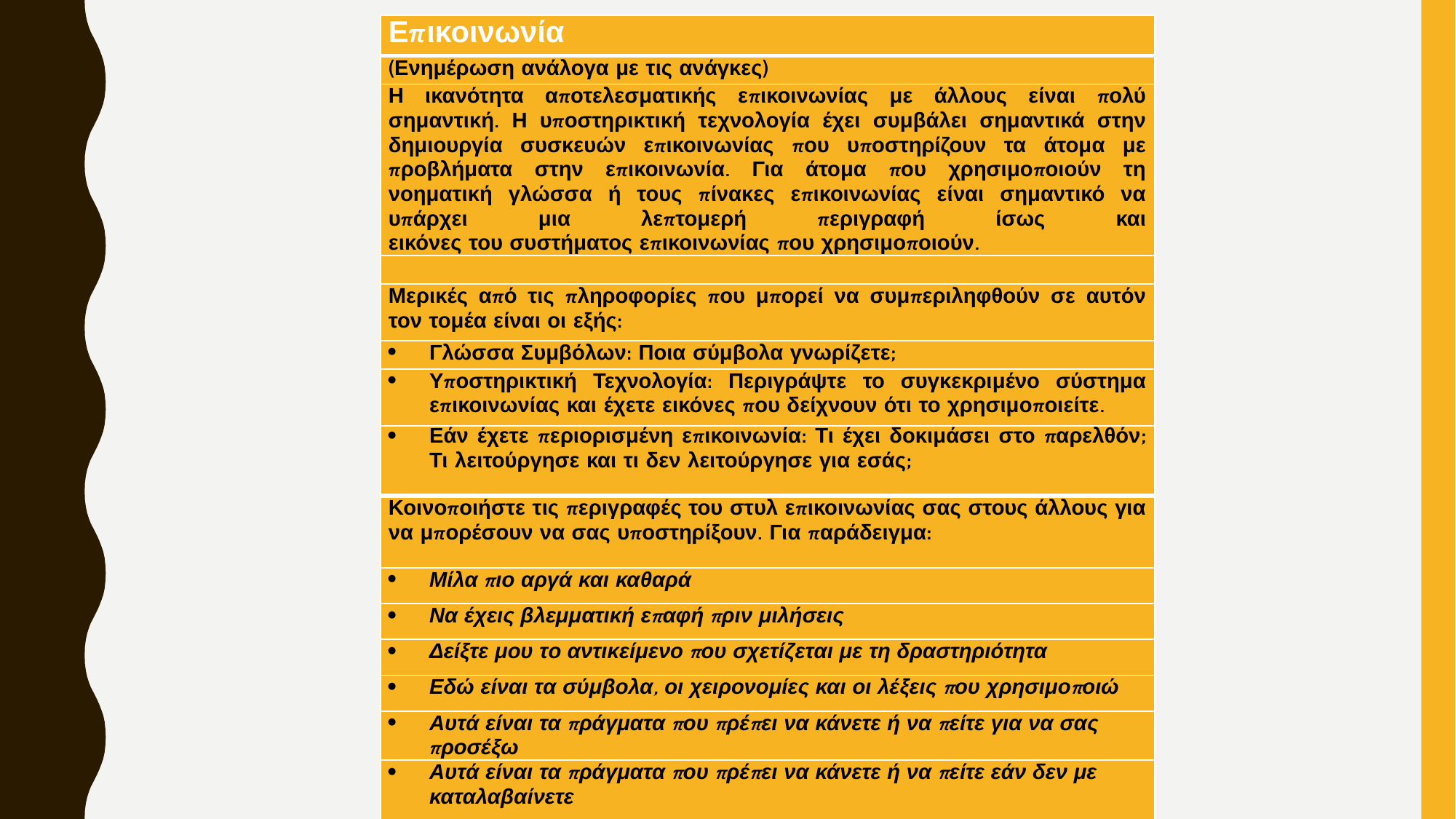

| Επικοινωνία |
| --- |
| (Ενημέρωση ανάλογα με τις ανάγκες) |
| Η ικανότητα αποτελεσματικής επικοινωνίας με άλλους είναι πολύ σημαντική. Η υποστηρικτική τεχνολογία έχει συμβάλει σημαντικά στην δημιουργία συσκευών επικοινωνίας που υποστηρίζουν τα άτομα με προβλήματα στην επικοινωνία. Για άτομα που χρησιμοποιούν τη νοηματική γλώσσα ή τους πίνακες επικοινωνίας είναι σημαντικό να υπάρχει μια λεπτομερή περιγραφή ίσως και εικόνες του συστήματος επικοινωνίας που χρησιμοποιούν. |
|  |
| Μερικές από τις πληροφορίες που μπορεί να συμπεριληφθούν σε αυτόν τον τομέα είναι οι εξής: |
| Γλώσσα Συμβόλων: Ποια σύμβολα γνωρίζετε; |
| Υποστηρικτική Τεχνολογία: Περιγράψτε το συγκεκριμένο σύστημα επικοινωνίας και έχετε εικόνες που δείχνουν ότι το χρησιμοποιείτε. |
| Εάν έχετε περιορισμένη επικοινωνία: Τι έχει δοκιμάσει στο παρελθόν; Τι λειτούργησε και τι δεν λειτούργησε για εσάς; |
| --- |
| Κοινοποιήστε τις περιγραφές του στυλ επικοινωνίας σας στους άλλους για να μπορέσουν να σας υποστηρίξουν. Για παράδειγμα: |
| Μίλα πιο αργά και καθαρά |
| Να έχεις βλεμματική επαφή πριν μιλήσεις |
| Δείξτε μου το αντικείμενο που σχετίζεται με τη δραστηριότητα |
| Εδώ είναι τα σύμβολα, οι χειρονομίες και οι λέξεις που χρησιμοποιώ |
| Αυτά είναι τα πράγματα που πρέπει να κάνετε ή να πείτε για να σας προσέξω |
| Αυτά είναι τα πράγματα που πρέπει να κάνετε ή να πείτε εάν δεν με καταλαβαίνετε |